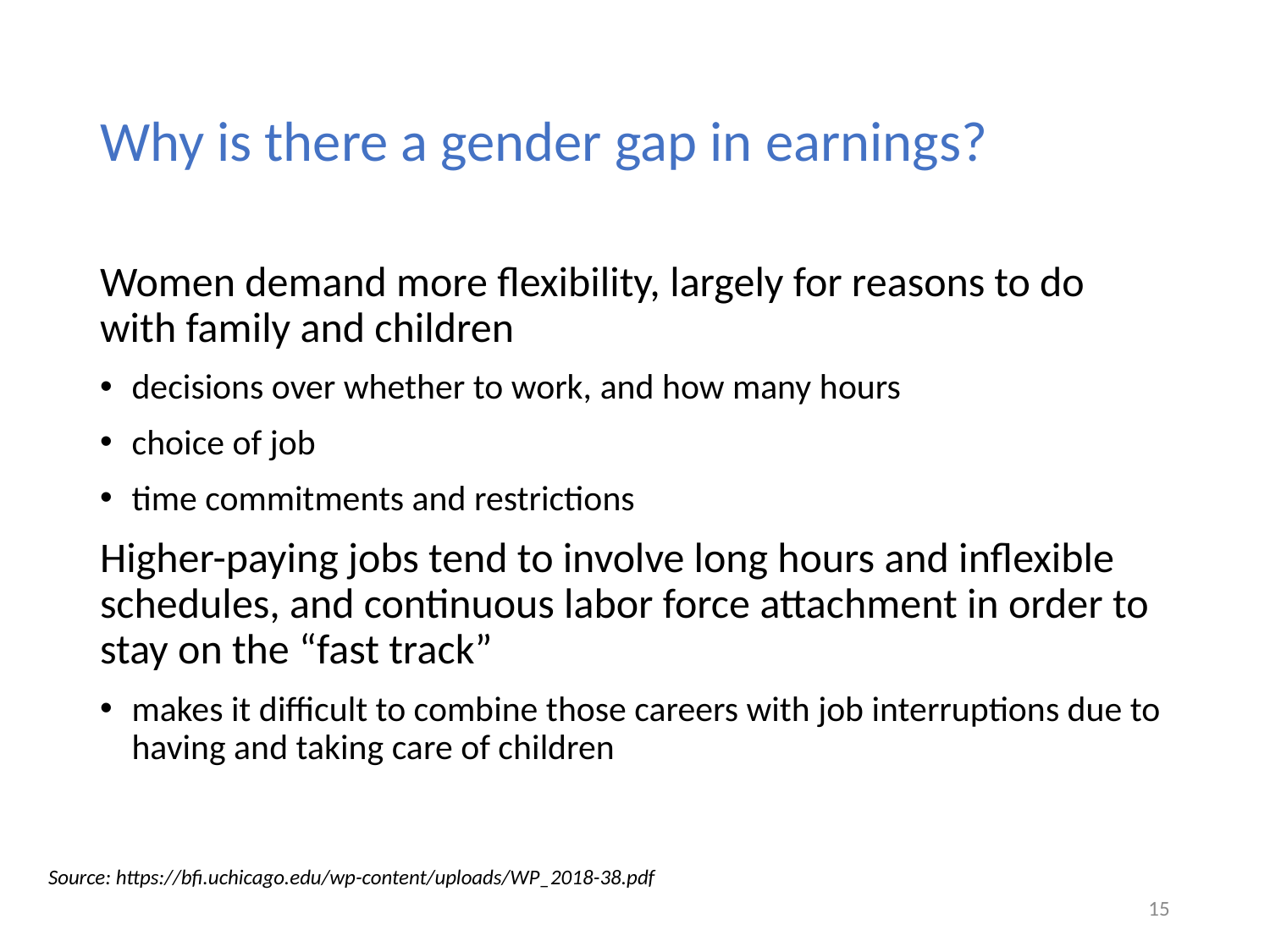

# Why is there a gender gap in earnings?
Women demand more flexibility, largely for reasons to do with family and children
decisions over whether to work, and how many hours
choice of job
time commitments and restrictions
Higher-paying jobs tend to involve long hours and inflexible schedules, and continuous labor force attachment in order to stay on the “fast track”
makes it difficult to combine those careers with job interruptions due to having and taking care of children
Source: https://bfi.uchicago.edu/wp-content/uploads/WP_2018-38.pdf
15